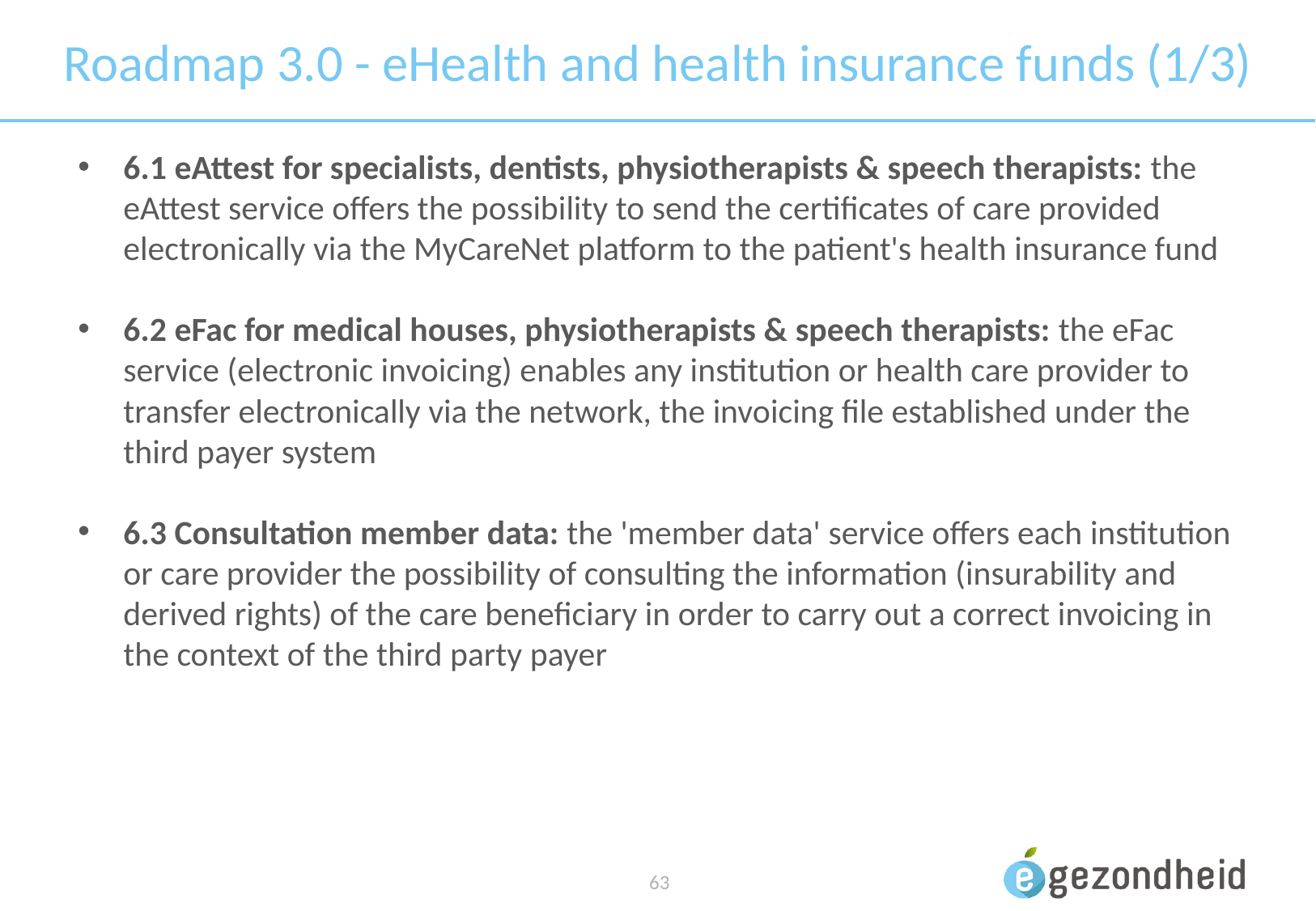

# Roadmap 3.0 - eHealth and health insurance funds (1/3)
6.1 eAttest for specialists, dentists, physiotherapists & speech therapists: the eAttest service offers the possibility to send the certificates of care provided electronically via the MyCareNet platform to the patient's health insurance fund

6.2 eFac for medical houses, physiotherapists & speech therapists: the eFac service (electronic invoicing) enables any institution or health care provider to transfer electronically via the network, the invoicing file established under the third payer system

6.3 Consultation member data: the 'member data' service offers each institution or care provider the possibility of consulting the information (insurability and derived rights) of the care beneficiary in order to carry out a correct invoicing in the context of the third party payer
 63